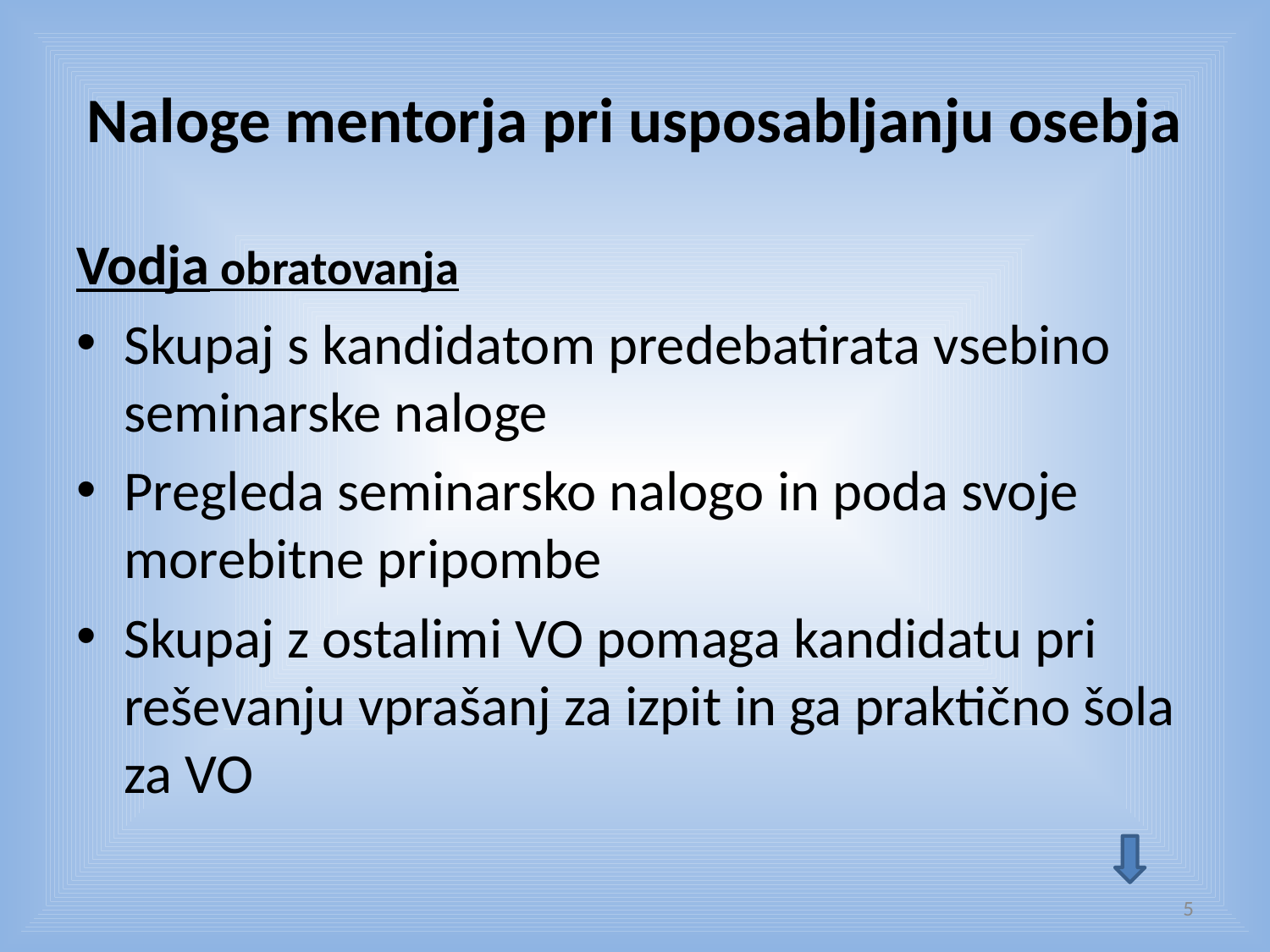

# Naloge mentorja pri usposabljanju osebja
Vodja obratovanja
Skupaj s kandidatom predebatirata vsebino seminarske naloge
Pregleda seminarsko nalogo in poda svoje morebitne pripombe
Skupaj z ostalimi VO pomaga kandidatu pri reševanju vprašanj za izpit in ga praktično šola za VO

5